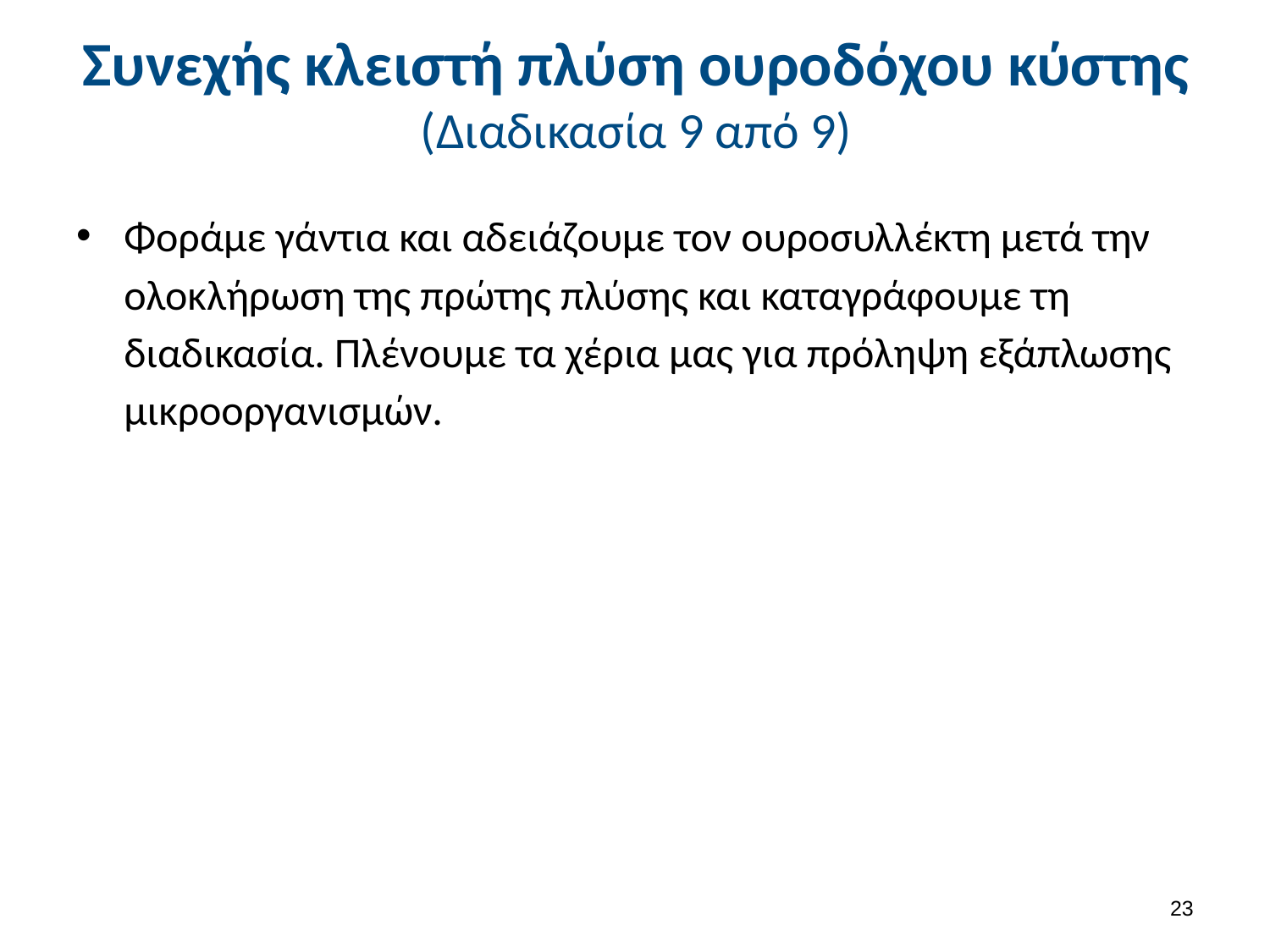

# Συνεχής κλειστή πλύση ουροδόχου κύστης (Διαδικασία 9 από 9)
Φοράμε γάντια και αδειάζουμε τον ουροσυλλέκτη μετά την ολοκλήρωση της πρώτης πλύσης και καταγράφουμε τη διαδικασία. Πλένουμε τα χέρια μας για πρόληψη εξάπλωσης μικροοργανισμών.
23